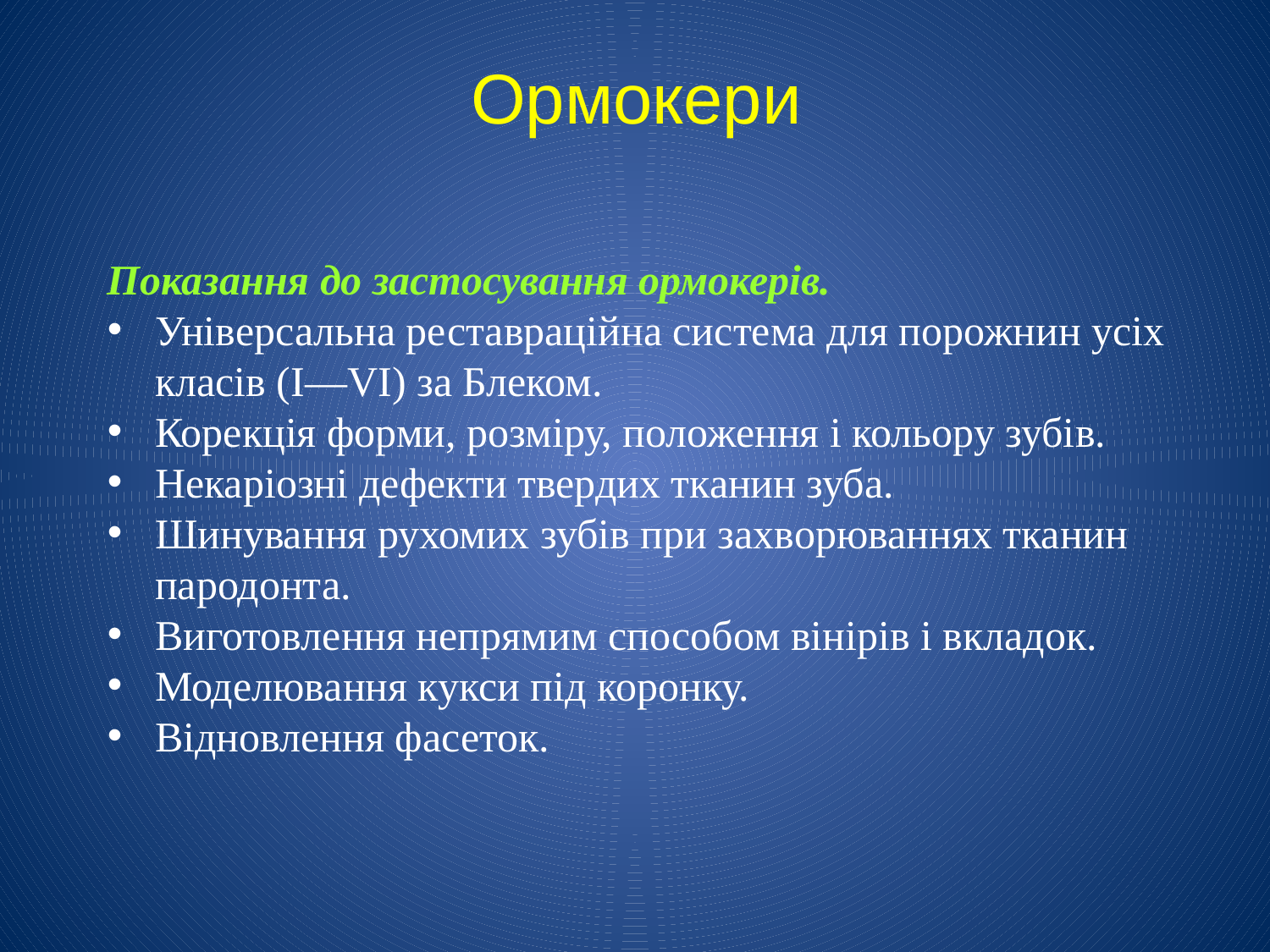

# Ормокери
Показання до застосування ормокерів.
Універсальна реставраційна система для порожнин усіх класів (І—VI) за Блеком.
Корекція форми, розміру, положення і кольору зубів.
Некаріозні дефекти твердих тканин зуба.
Шинування рухомих зубів при захворюваннях тканин пародонта.
Виготовлення непрямим способом вінірів і вкладок.
Моделювання кукси під коронку.
Відновлення фасеток.